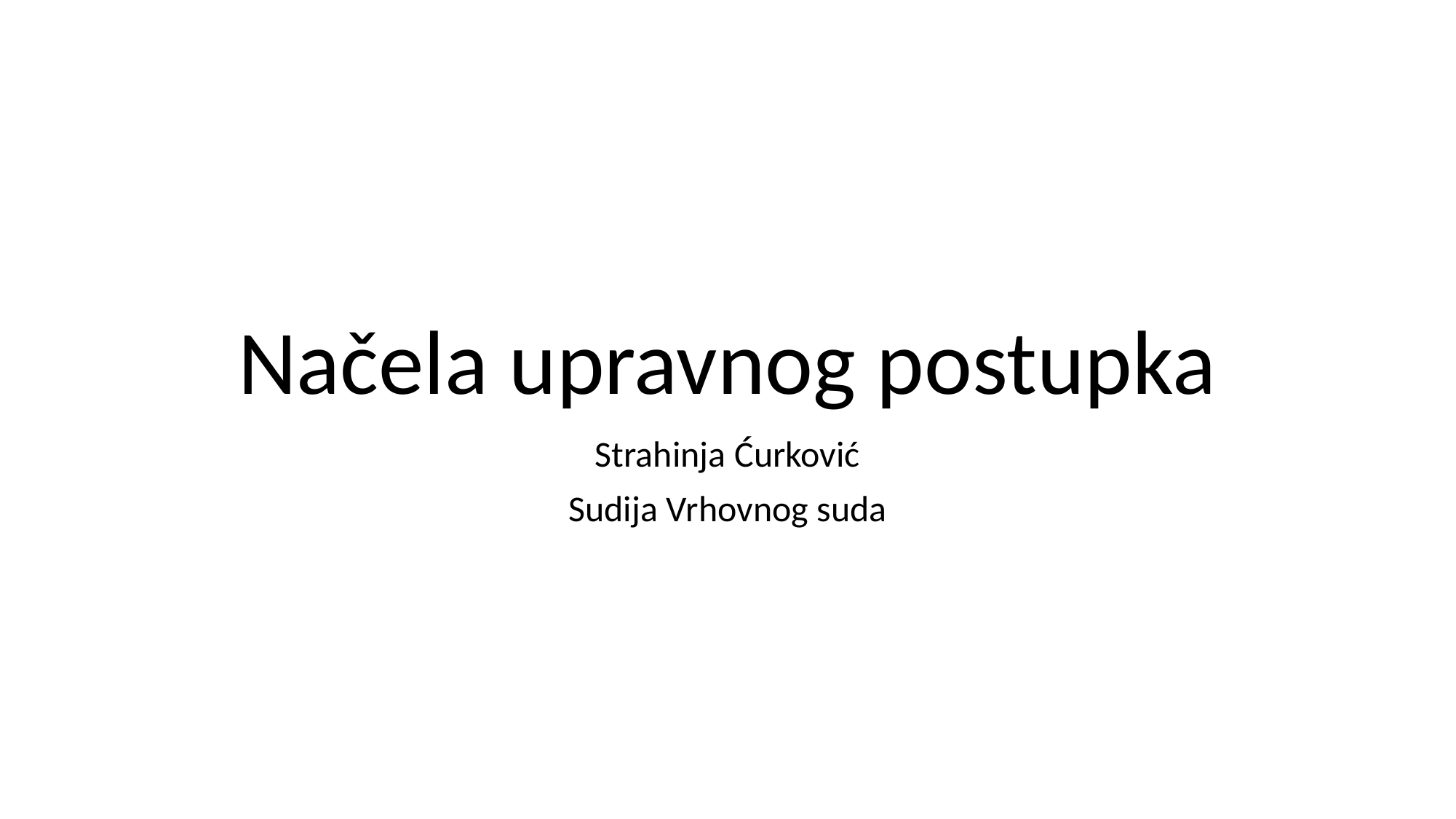

# Načela upravnog postupka
Strahinja Ćurković
Sudija Vrhovnog suda